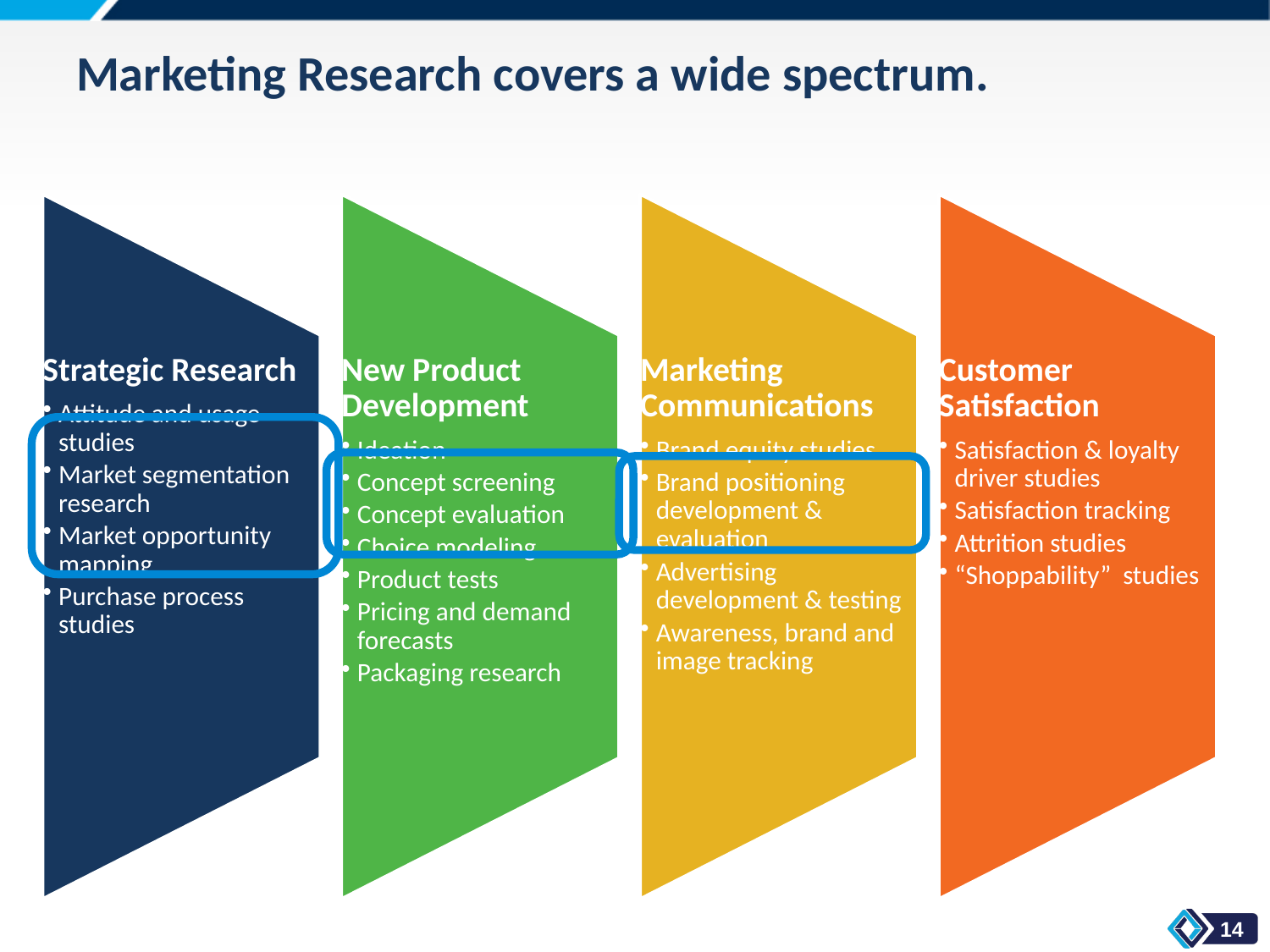

# Marketing Research covers a wide spectrum.
Strategic Research
Attitude and usage studies
Market segmentation research
Market opportunity mapping
Purchase process studies
New Product Development
Ideation
Concept screening
Concept evaluation
Choice modeling
Product tests
Pricing and demand forecasts
Packaging research
Marketing Communications
Brand equity studies
Brand positioning development & evaluation
Advertising development & testing
Awareness, brand and image tracking
Customer Satisfaction
Satisfaction & loyalty driver studies
Satisfaction tracking
Attrition studies
“Shoppability”  studies

14